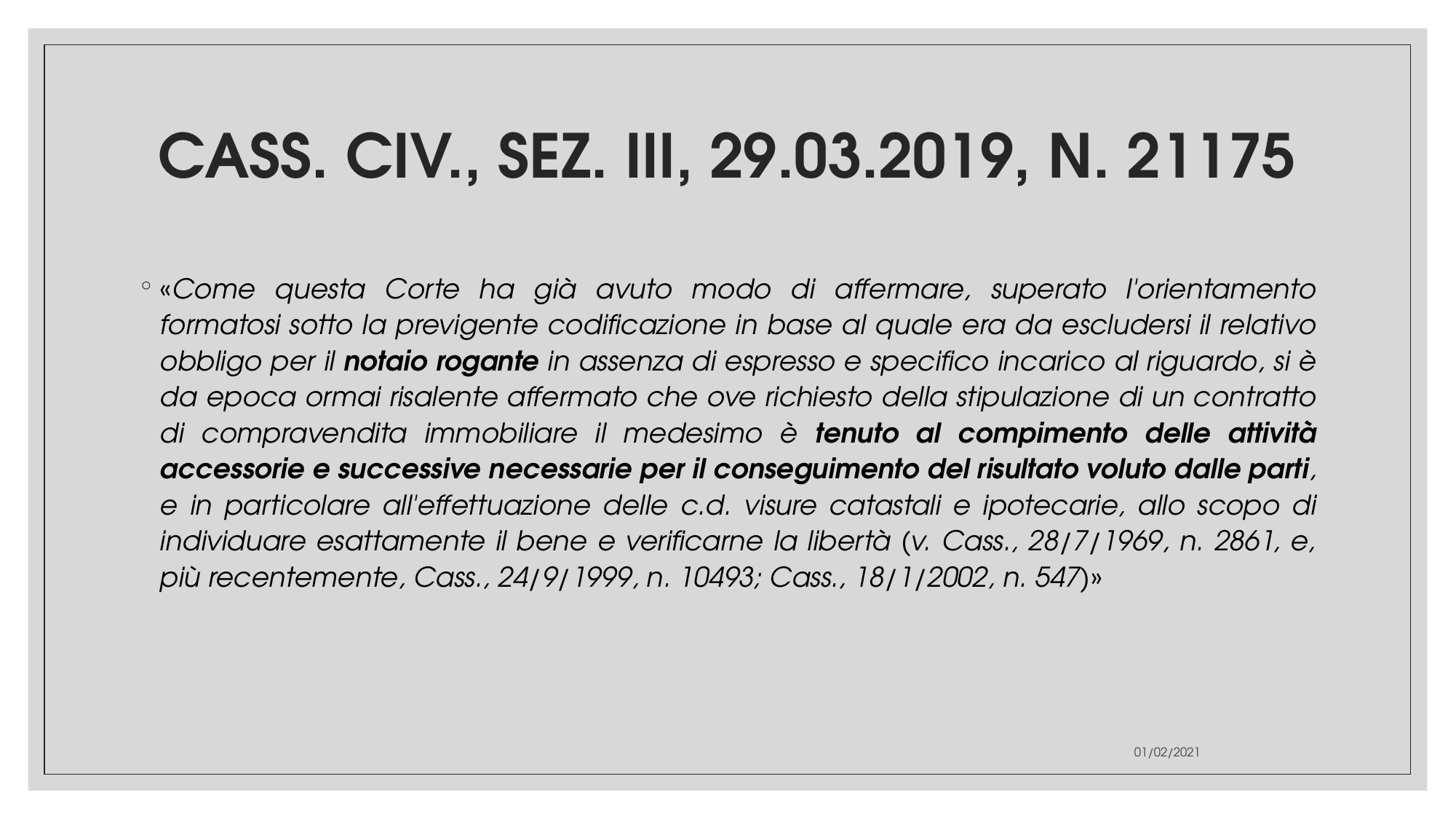

# CASS. CIV., SEZ. III, 29.03.2019, N. 21175
«Come questa Corte ha già avuto modo di affermare, superato l'orientamento formatosi sotto la previgente codificazione in base al quale era da escludersi il relativo obbligo per il notaio rogante in assenza di espresso e specifico incarico al riguardo, si è da epoca ormai risalente affermato che ove richiesto della stipulazione di un contratto di compravendita immobiliare il medesimo è tenuto al compimento delle attività accessorie e successive necessarie per il conseguimento del risultato voluto dalle parti, e in particolare all'effettuazione delle c.d. visure catastali e ipotecarie, allo scopo di individuare esattamente il bene e verificarne la libertà (v. Cass., 28/7/1969, n. 2861, e, più recentemente, Cass., 24/9/1999, n. 10493; Cass., 18/1/2002, n. 547)»
01/02/2021